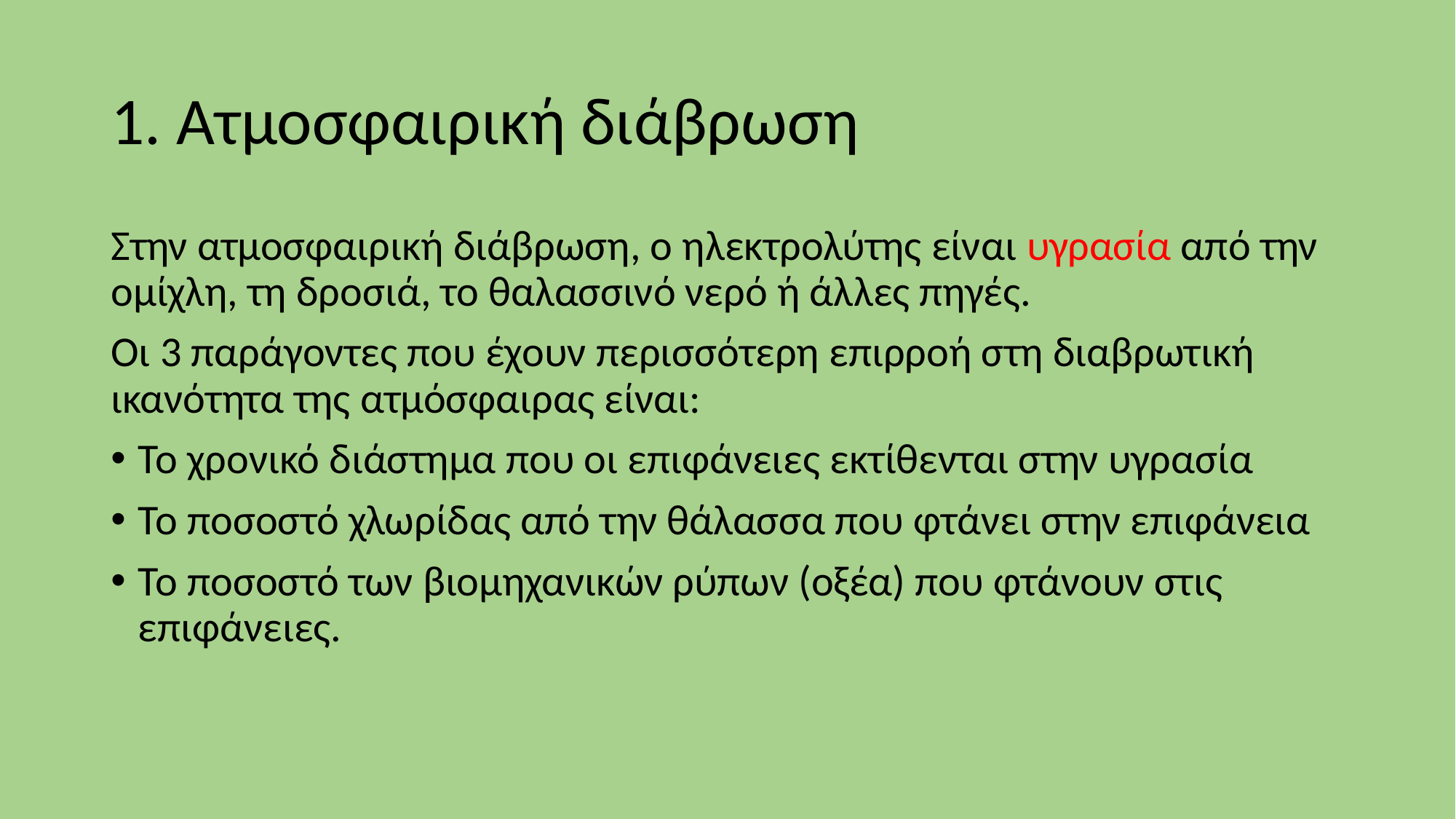

# 1. Ατμοσφαιρική διάβρωση
Στην ατμοσφαιρική διάβρωση, ο ηλεκτρολύτης είναι υγρασία από την ομίχλη, τη δροσιά, το θαλασσινό νερό ή άλλες πηγές.
Οι 3 παράγοντες που έχουν περισσότερη επιρροή στη διαβρωτική ικανότητα της ατμόσφαιρας είναι:
Το χρονικό διάστημα που οι επιφάνειες εκτίθενται στην υγρασία
Το ποσοστό χλωρίδας από την θάλασσα που φτάνει στην επιφάνεια
Το ποσοστό των βιομηχανικών ρύπων (οξέα) που φτάνουν στις επιφάνειες.